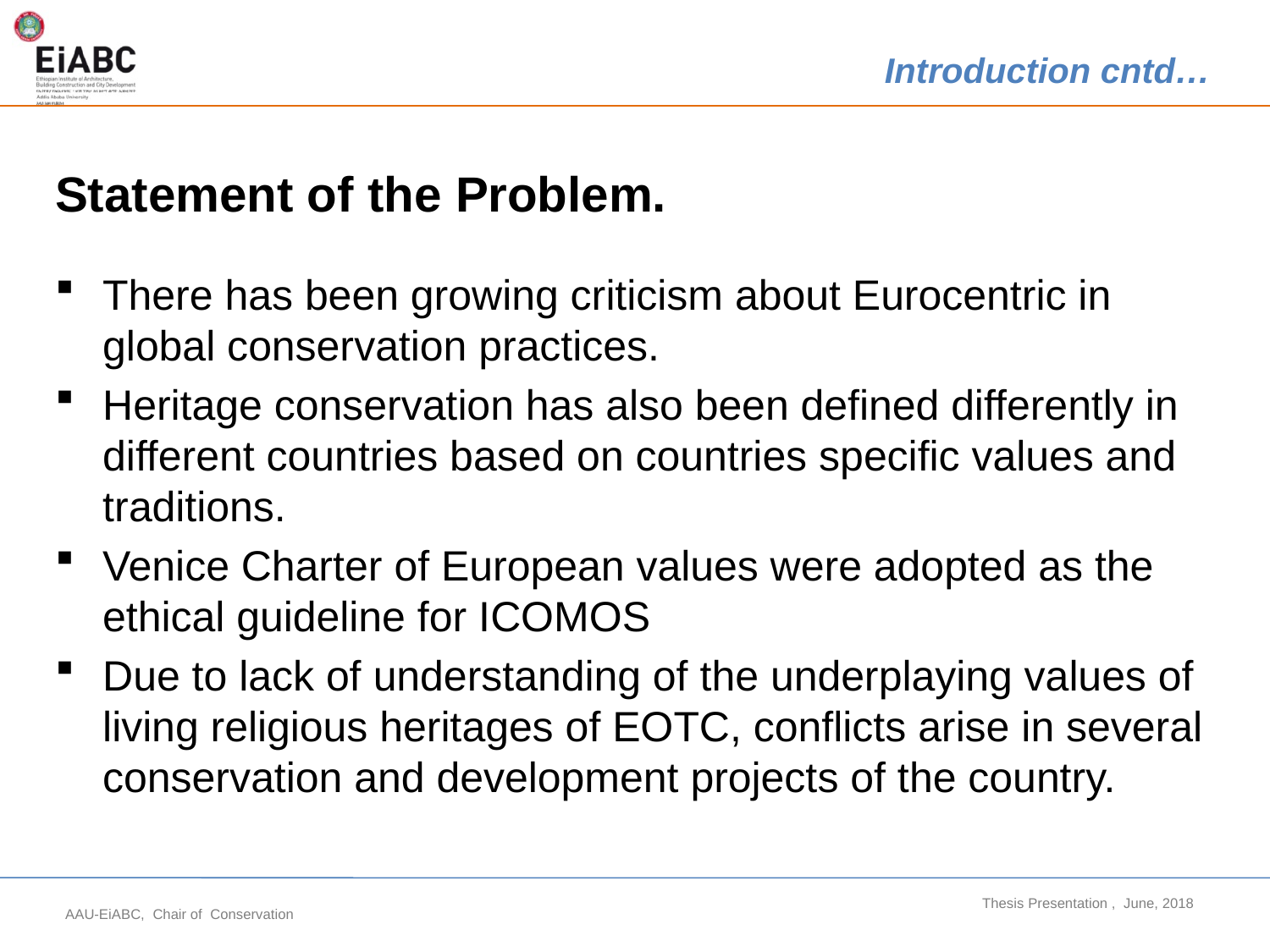

Introduction cntd…
Statement of the Problem.

There has been growing criticism about Eurocentric in global conservation practices.
Heritage conservation has also been defined differently in different countries based on countries specific values and traditions.
Venice Charter of European values were adopted as the ethical guideline for ICOMOS
Due to lack of understanding of the underplaying values of living religious heritages of EOTC, conflicts arise in several conservation and development projects of the country.